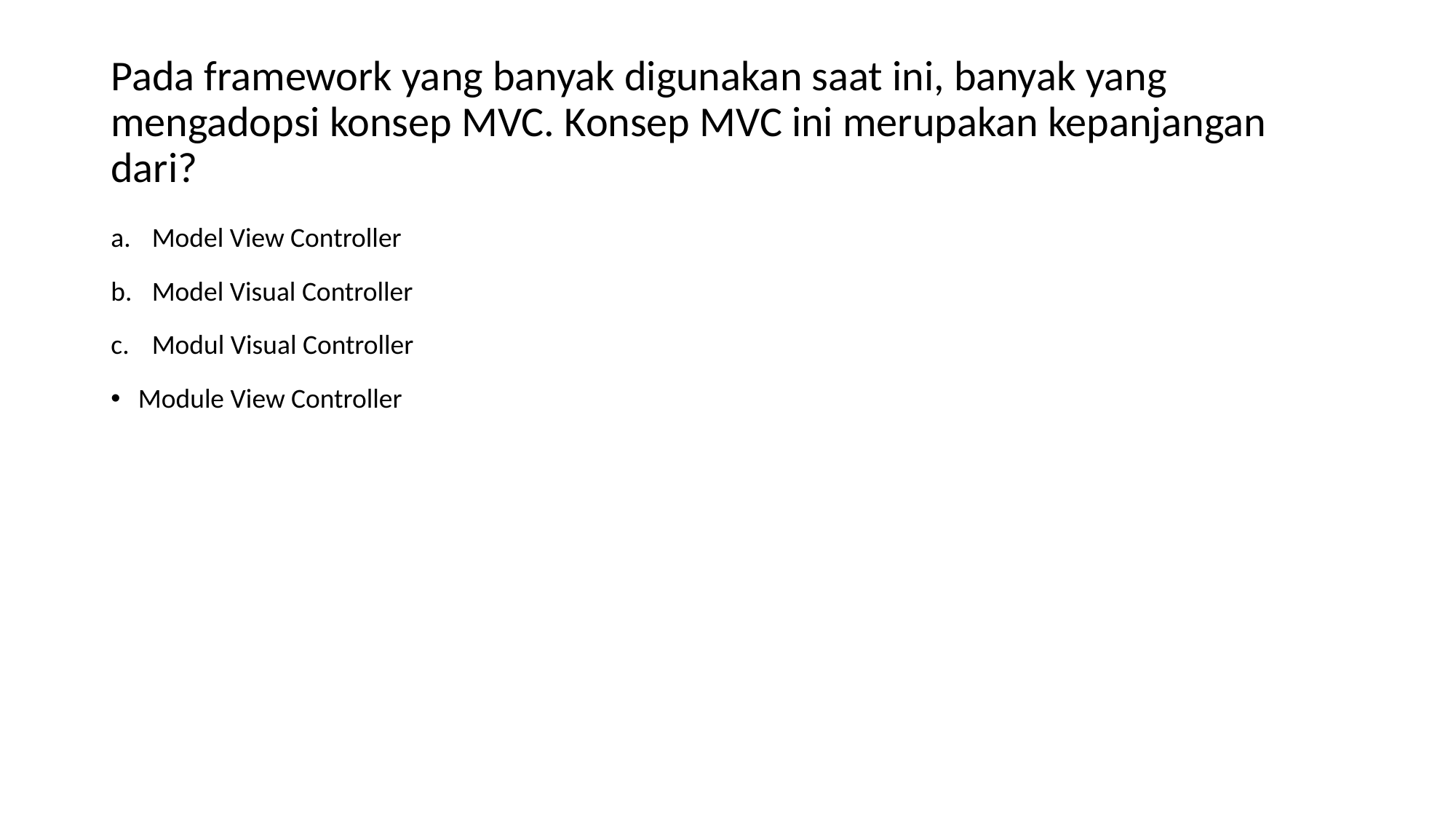

# Pada framework yang banyak digunakan saat ini, banyak yang mengadopsi konsep MVC. Konsep MVC ini merupakan kepanjangan dari?
Model View Controller
Model Visual Controller
Modul Visual Controller
Module View Controller